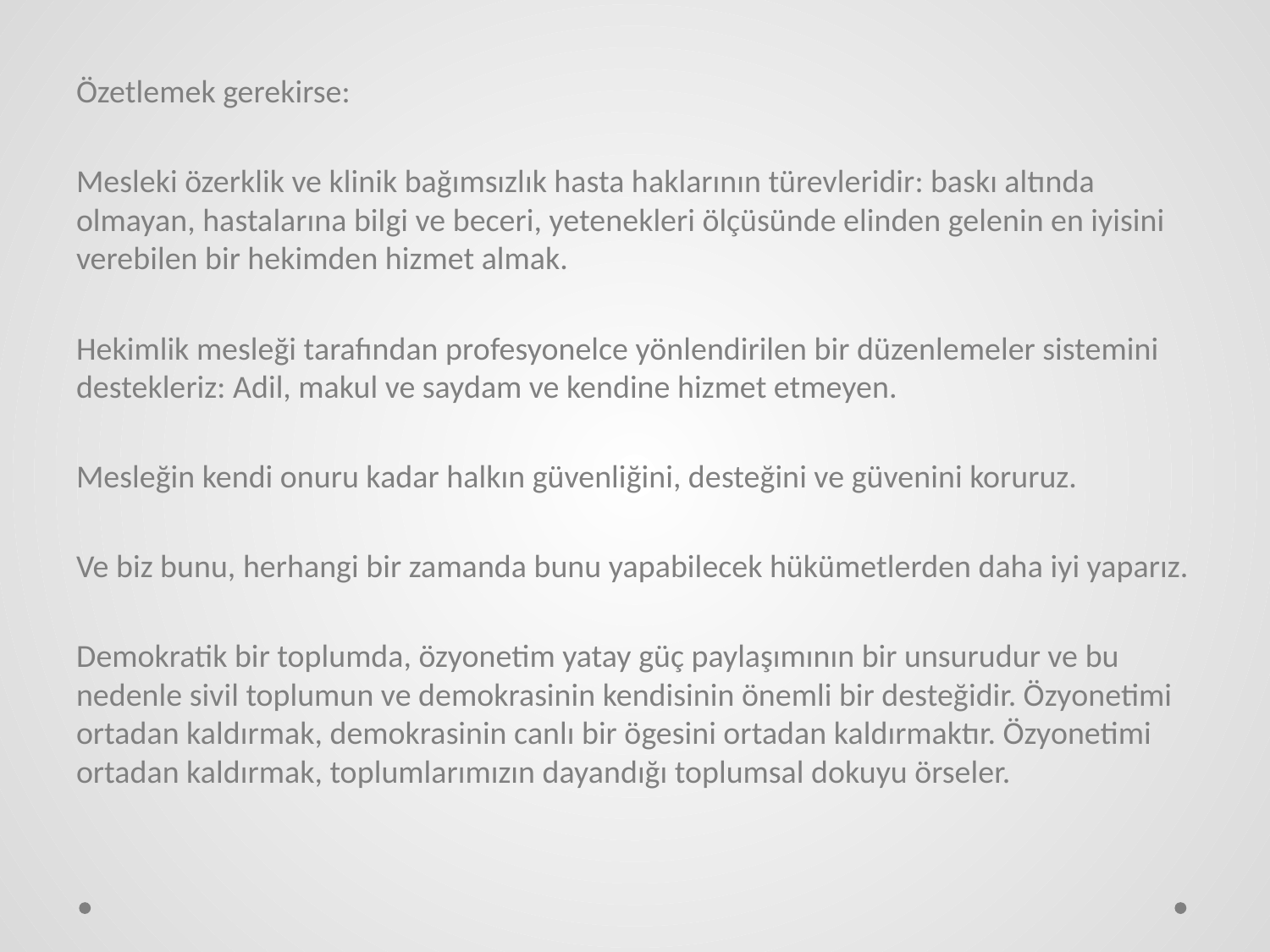

Özetlemek gerekirse:

Mesleki özerklik ve klinik bağımsızlık hasta haklarının türevleridir: baskı altında olmayan, hastalarına bilgi ve beceri, yetenekleri ölçüsünde elinden gelenin en iyisini verebilen bir hekimden hizmet almak.

Hekimlik mesleği tarafından profesyonelce yönlendirilen bir düzenlemeler sistemini destekleriz: Adil, makul ve saydam ve kendine hizmet etmeyen.

Mesleğin kendi onuru kadar halkın güvenliğini, desteğini ve güvenini koruruz.

Ve biz bunu, herhangi bir zamanda bunu yapabilecek hükümetlerden daha iyi yaparız.

Demokratik bir toplumda, özyonetim yatay güç paylaşımının bir unsurudur ve bu nedenle sivil toplumun ve demokrasinin kendisinin önemli bir desteğidir. Özyonetimi ortadan kaldırmak, demokrasinin canlı bir ögesini ortadan kaldırmaktır. Özyonetimi ortadan kaldırmak, toplumlarımızın dayandığı toplumsal dokuyu örseler.